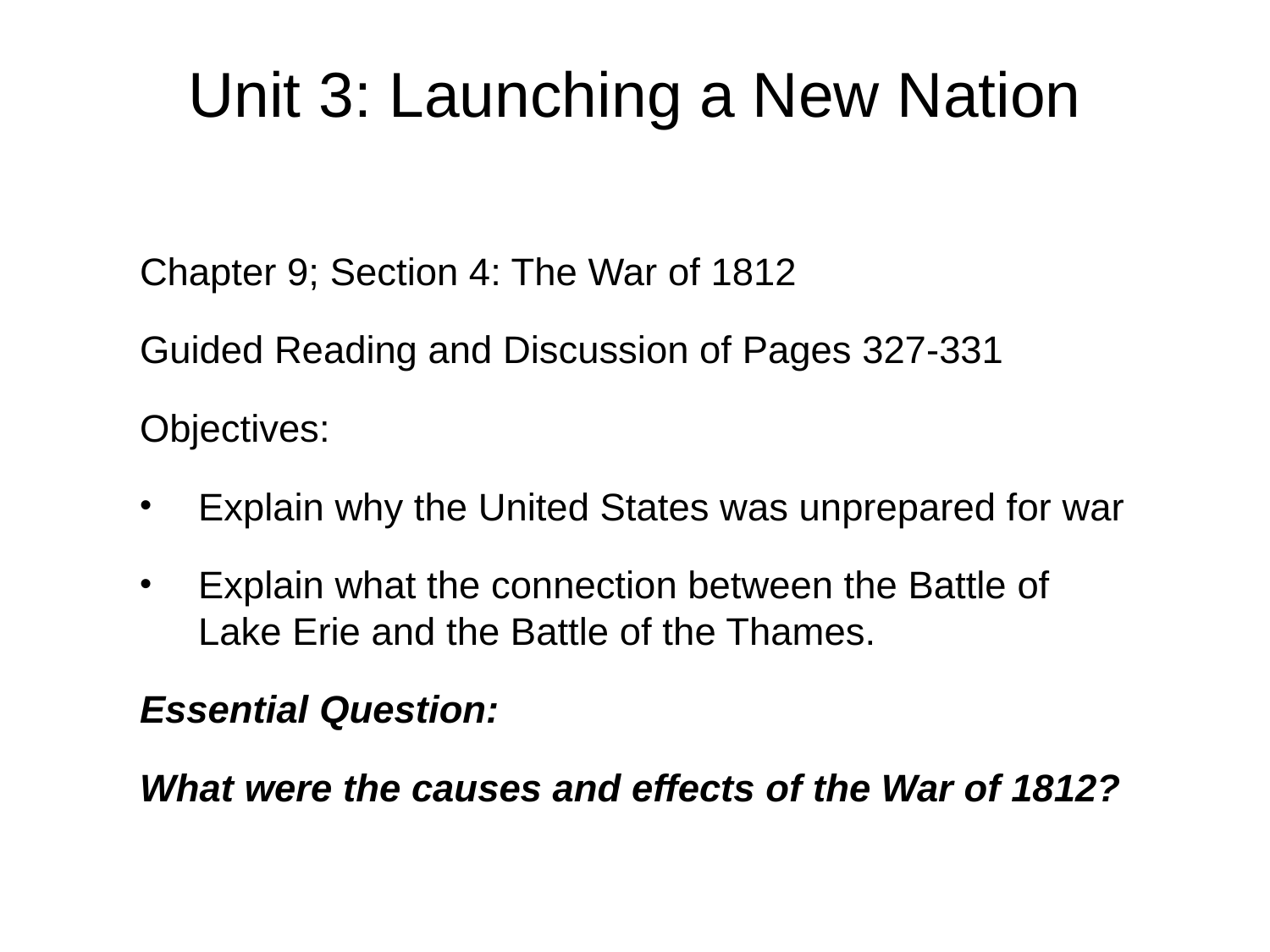

# Unit 3: Launching a New Nation
Chapter 9; Section 4: The War of 1812
Guided Reading and Discussion of Pages 327-331
Objectives:
Explain why the United States was unprepared for war
Explain what the connection between the Battle of Lake Erie and the Battle of the Thames.
Essential Question:
What were the causes and effects of the War of 1812?